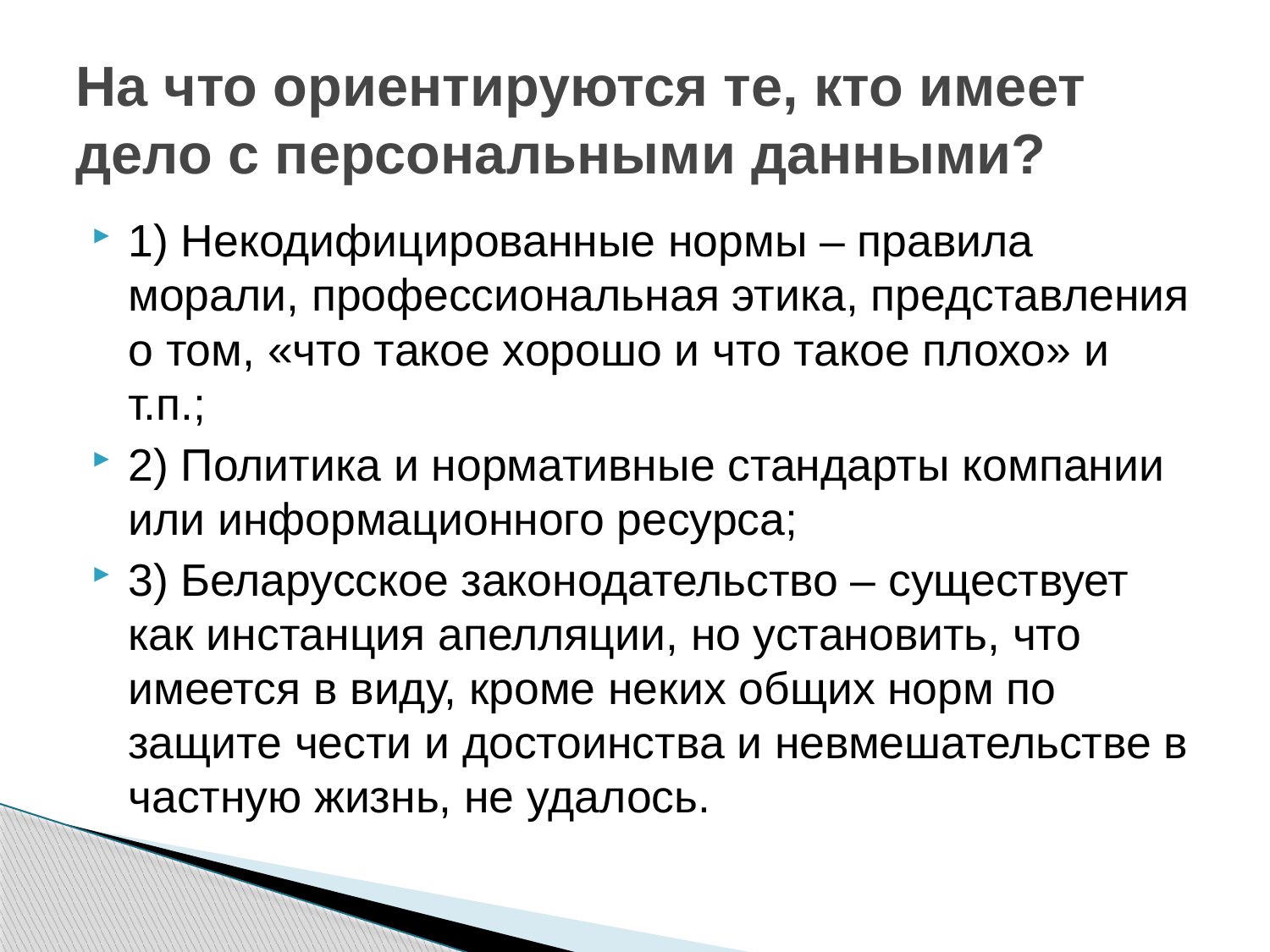

# На что ориентируются те, кто имеет дело с персональными данными?
1) Некодифицированные нормы – правила морали, профессиональная этика, представления о том, «что такое хорошо и что такое плохо» и т.п.;
2) Политика и нормативные стандарты компании или информационного ресурса;
3) Беларусское законодательство – существует как инстанция апелляции, но установить, что имеется в виду, кроме неких общих норм по защите чести и достоинства и невмешательстве в частную жизнь, не удалось.